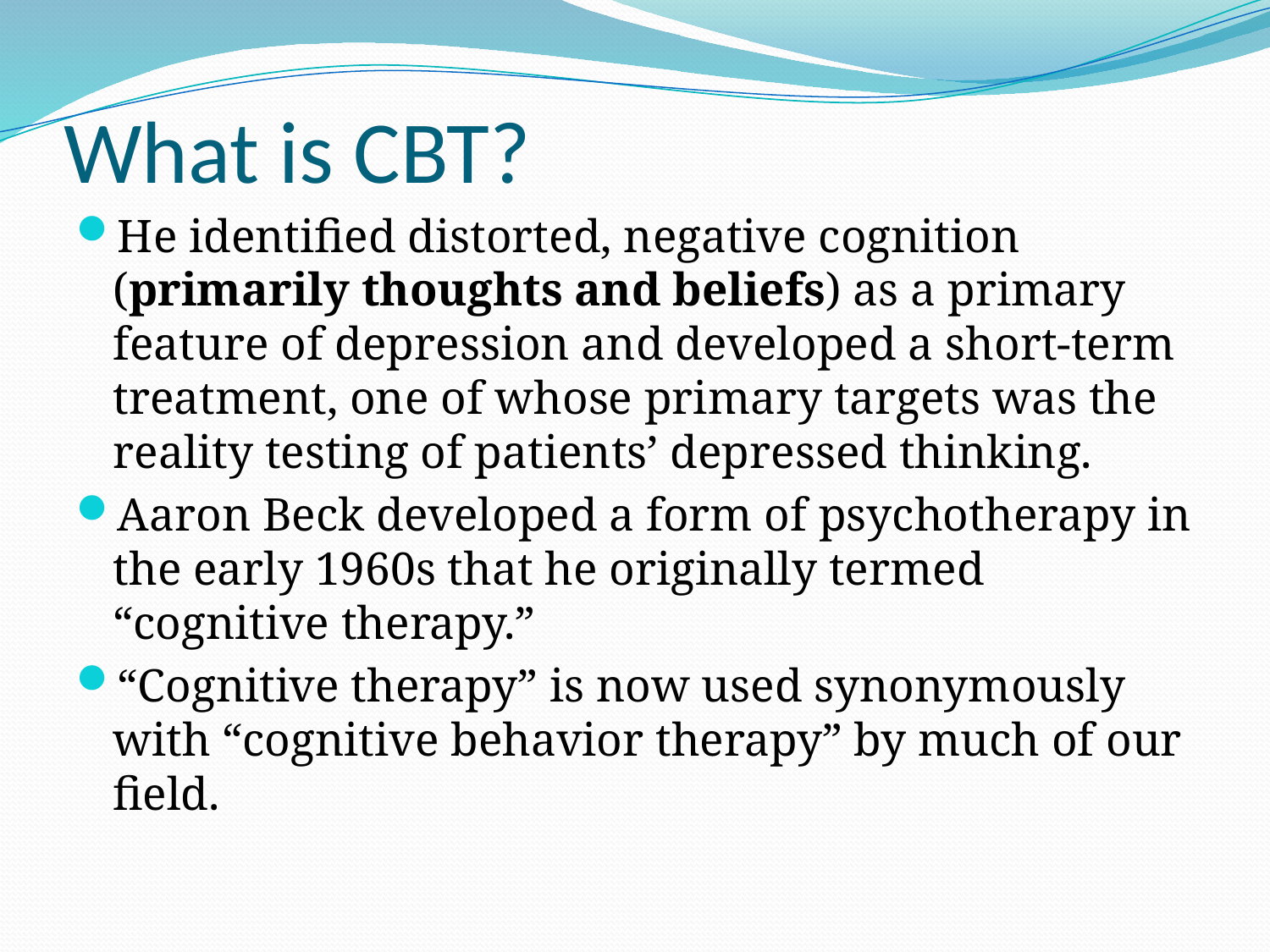

# What is CBT?
He identified distorted, negative cognition (primarily thoughts and beliefs) as a primary feature of depression and developed a short-term treatment, one of whose primary targets was the reality testing of patients’ depressed thinking.
Aaron Beck developed a form of psychotherapy in the early 1960s that he originally termed “cognitive therapy.”
“Cognitive therapy” is now used synonymously with “cognitive behavior therapy” by much of our field.